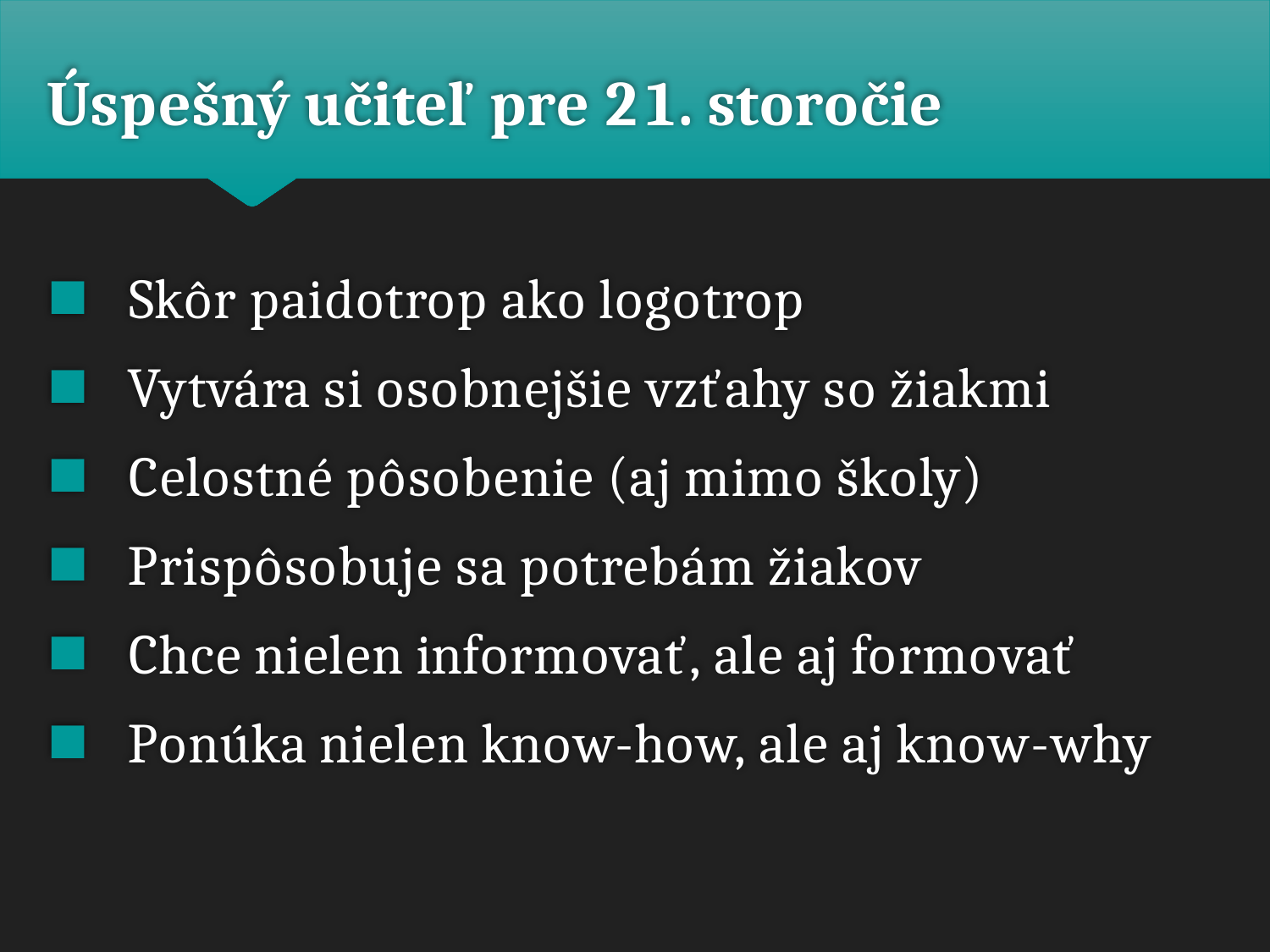

# Úspešný učiteľ pre 21. storočie
Skôr paidotrop ako logotrop
Vytvára si osobnejšie vzťahy so žiakmi
Celostné pôsobenie (aj mimo školy)
Prispôsobuje sa potrebám žiakov
Chce nielen informovať, ale aj formovať
Ponúka nielen know-how, ale aj know-why